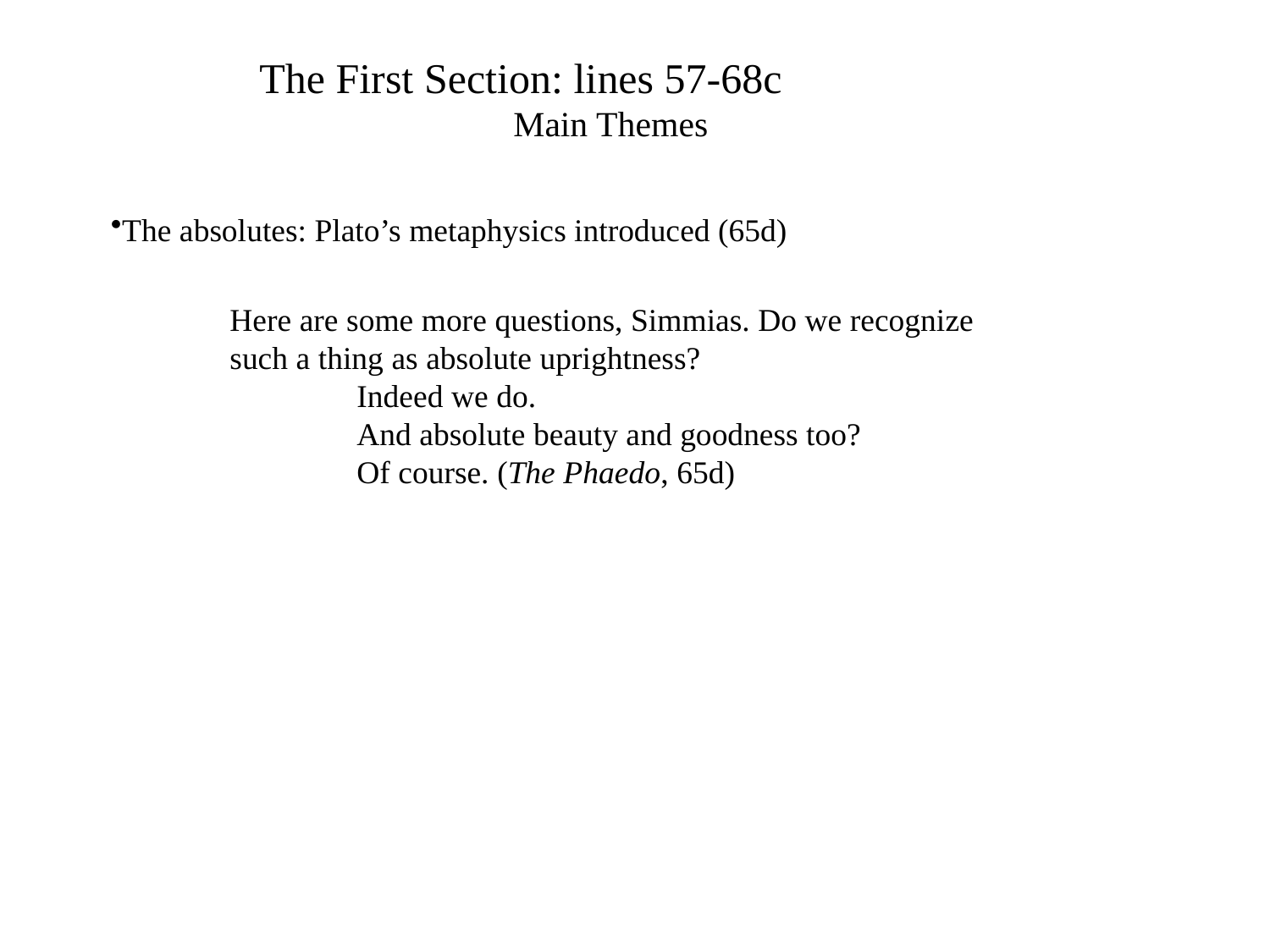

The First Section: lines 57-68c
		Main Themes

The absolutes: Plato’s metaphysics introduced (65d)

Here are some more questions, Simmias. Do we recognize such a thing as absolute uprightness?
	Indeed we do.
	And absolute beauty and goodness too?
	Of course. (The Phaedo, 65d)